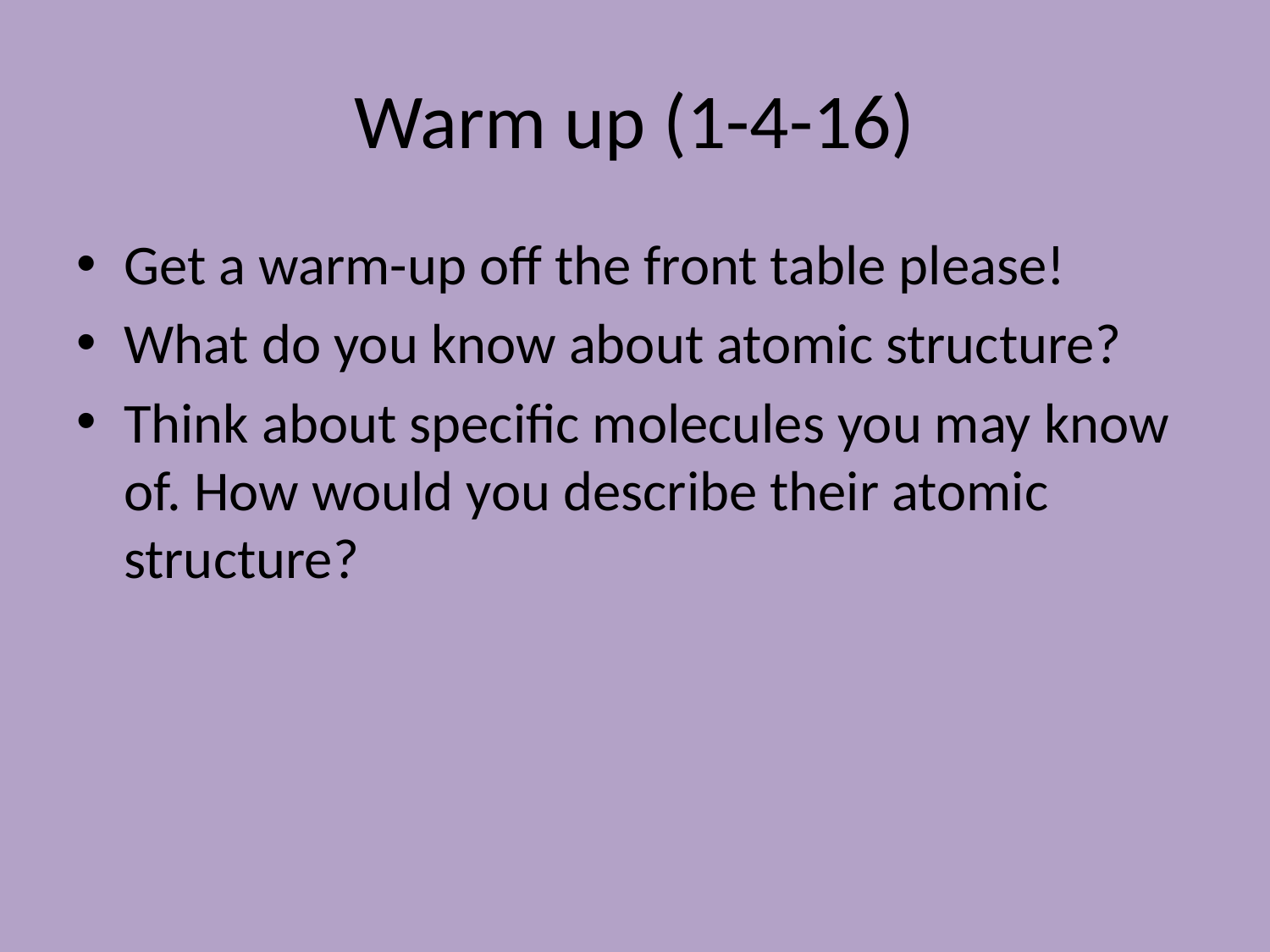

# Warm up (1-4-16)
Get a warm-up off the front table please!
What do you know about atomic structure?
Think about specific molecules you may know of. How would you describe their atomic structure?